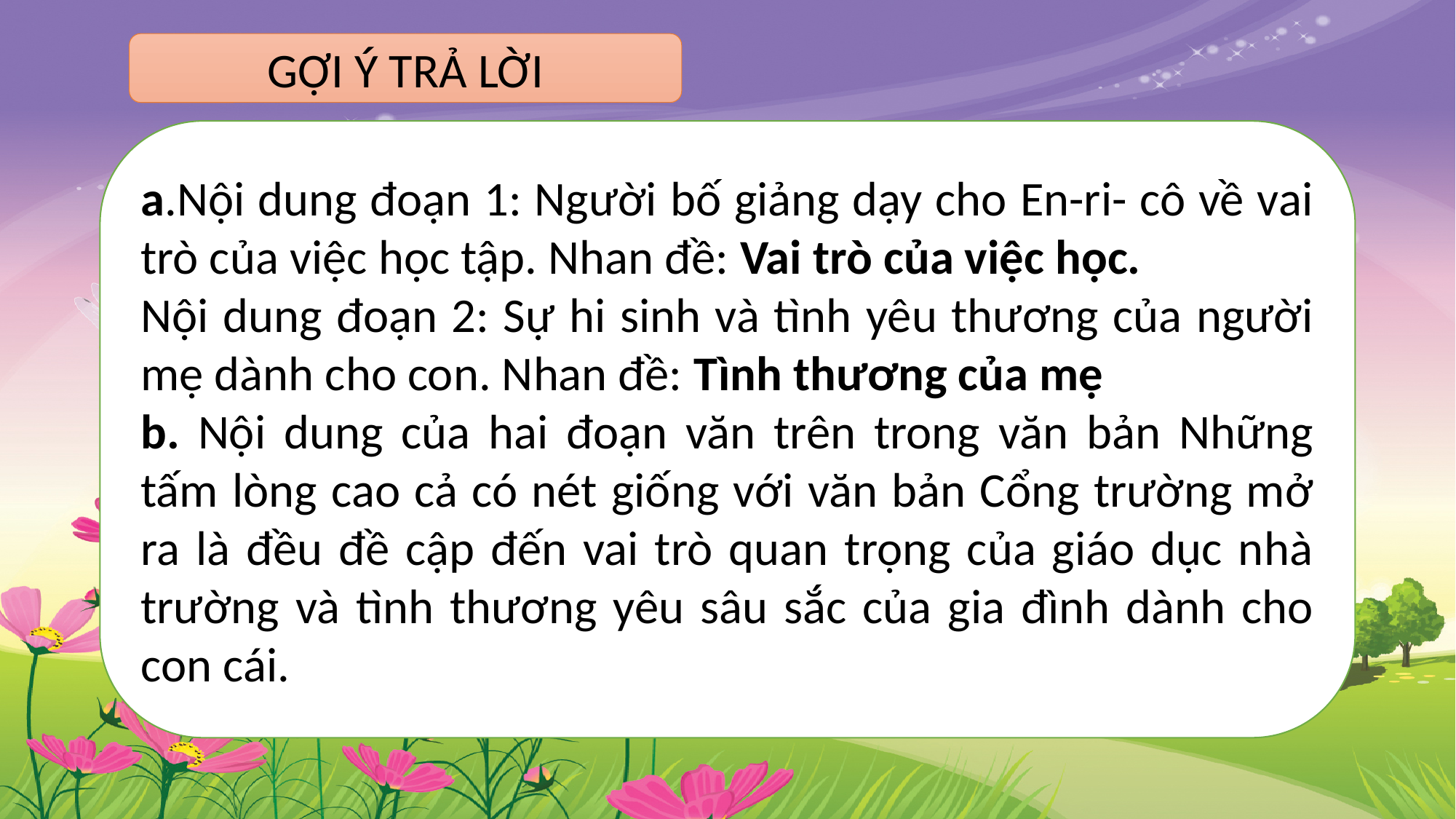

GỢI Ý TRẢ LỜI
#
a.Nội dung đoạn 1: Người bố giảng dạy cho En-ri- cô về vai trò của việc học tập. Nhan đề: Vai trò của việc học.
Nội dung đoạn 2: Sự hi sinh và tình yêu thương của người mẹ dành cho con. Nhan đề: Tình thương của mẹ
b. Nội dung của hai đoạn văn trên trong văn bản Những tấm lòng cao cả có nét giống với văn bản Cổng trường mở ra là đều đề cập đến vai trò quan trọng của giáo dục nhà trường và tình thương yêu sâu sắc của gia đình dành cho con cái.